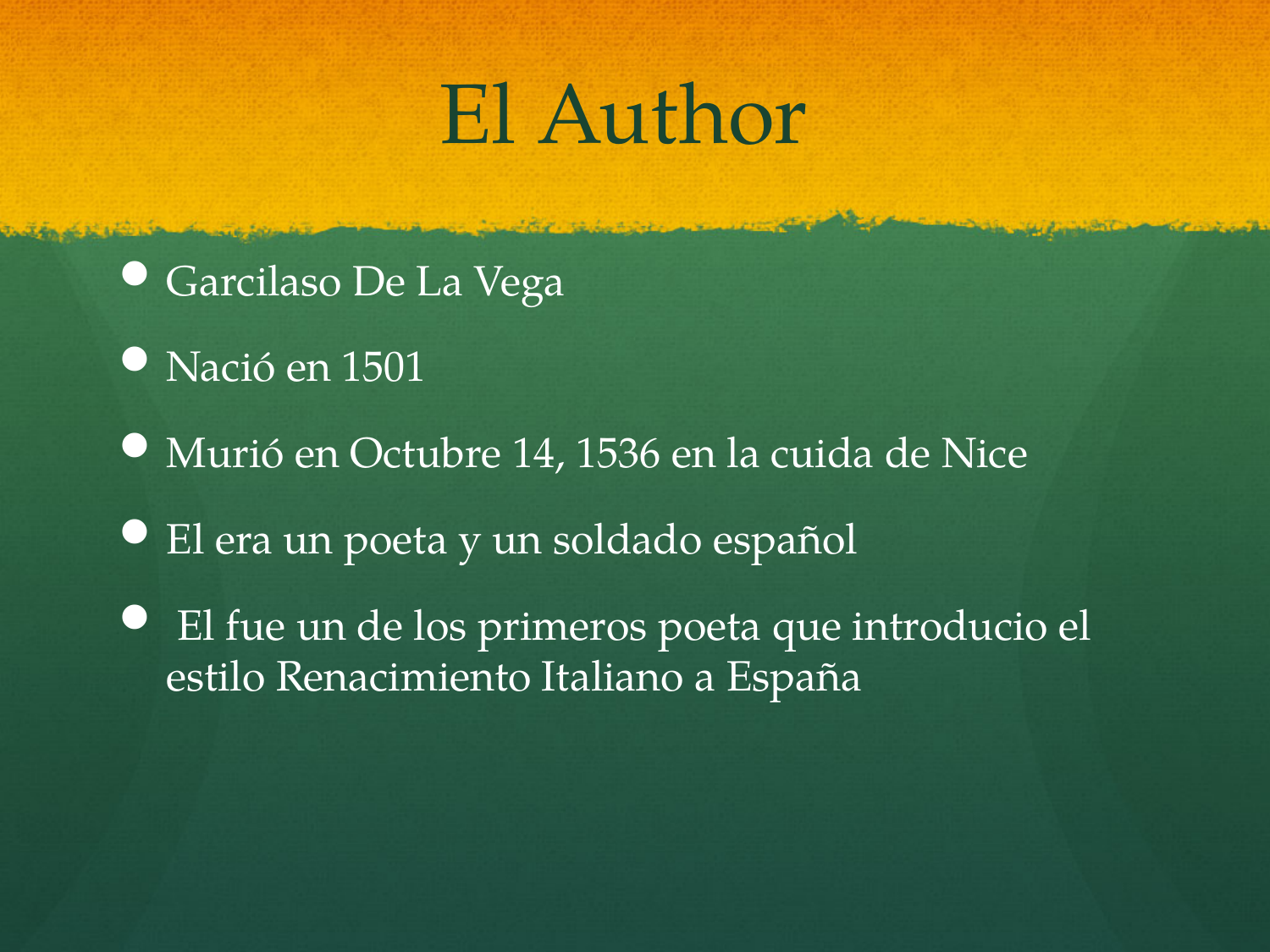

# El Author
Garcilaso De La Vega
Nació en 1501
Murió en Octubre 14, 1536 en la cuida de Nice
El era un poeta y un soldado español
 El fue un de los primeros poeta que introducio el estilo Renacimiento Italiano a España